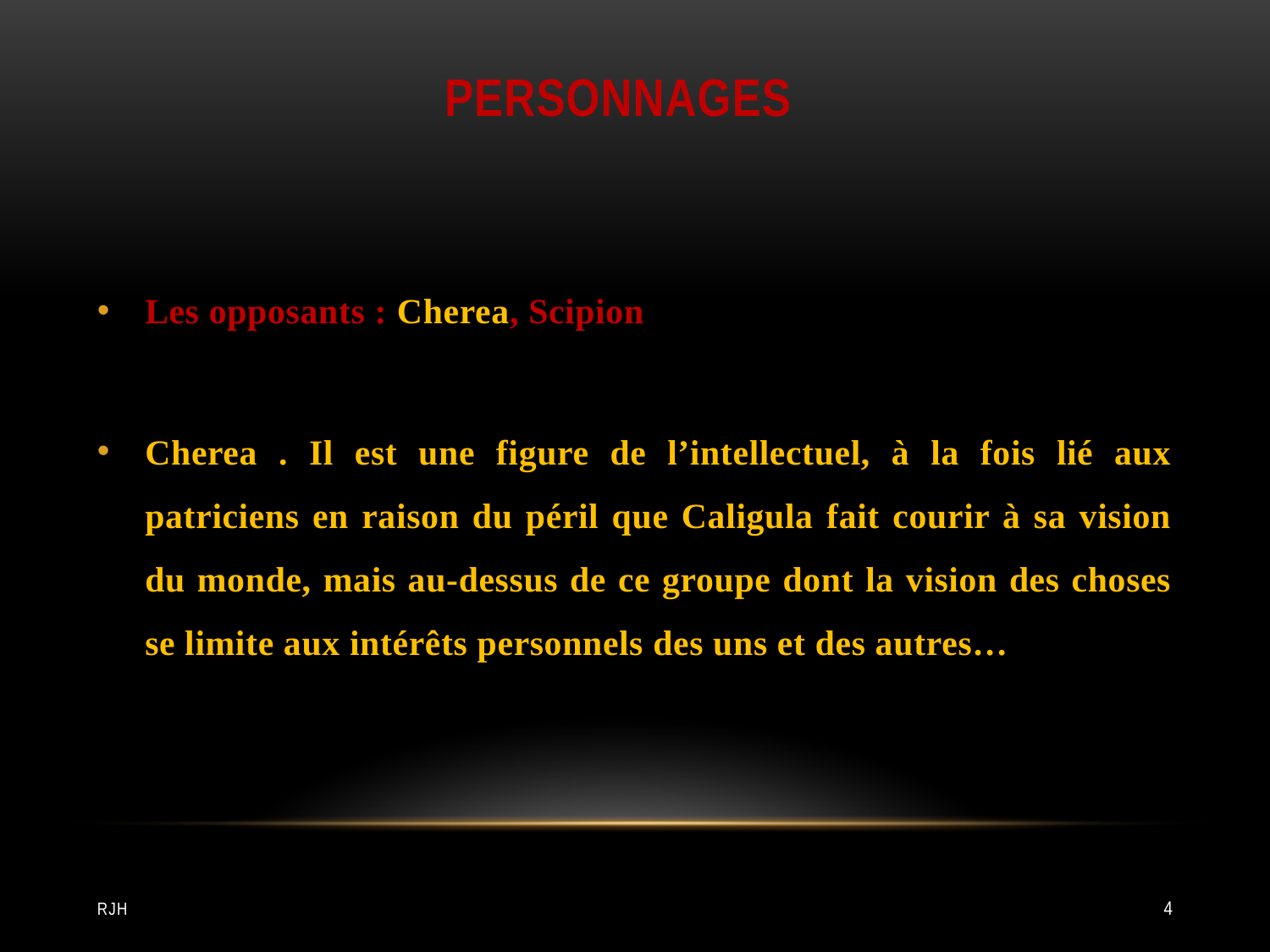

# Personnages

Les opposants : Cherea, Scipion

Cherea . Il est une figure de l’intellectuel, à la fois lié aux patriciens en raison du péril que Caligula fait courir à sa vision du monde, mais au-dessus de ce groupe dont la vision des choses se limite aux intérêts personnels des uns et des autres…
RJH
4